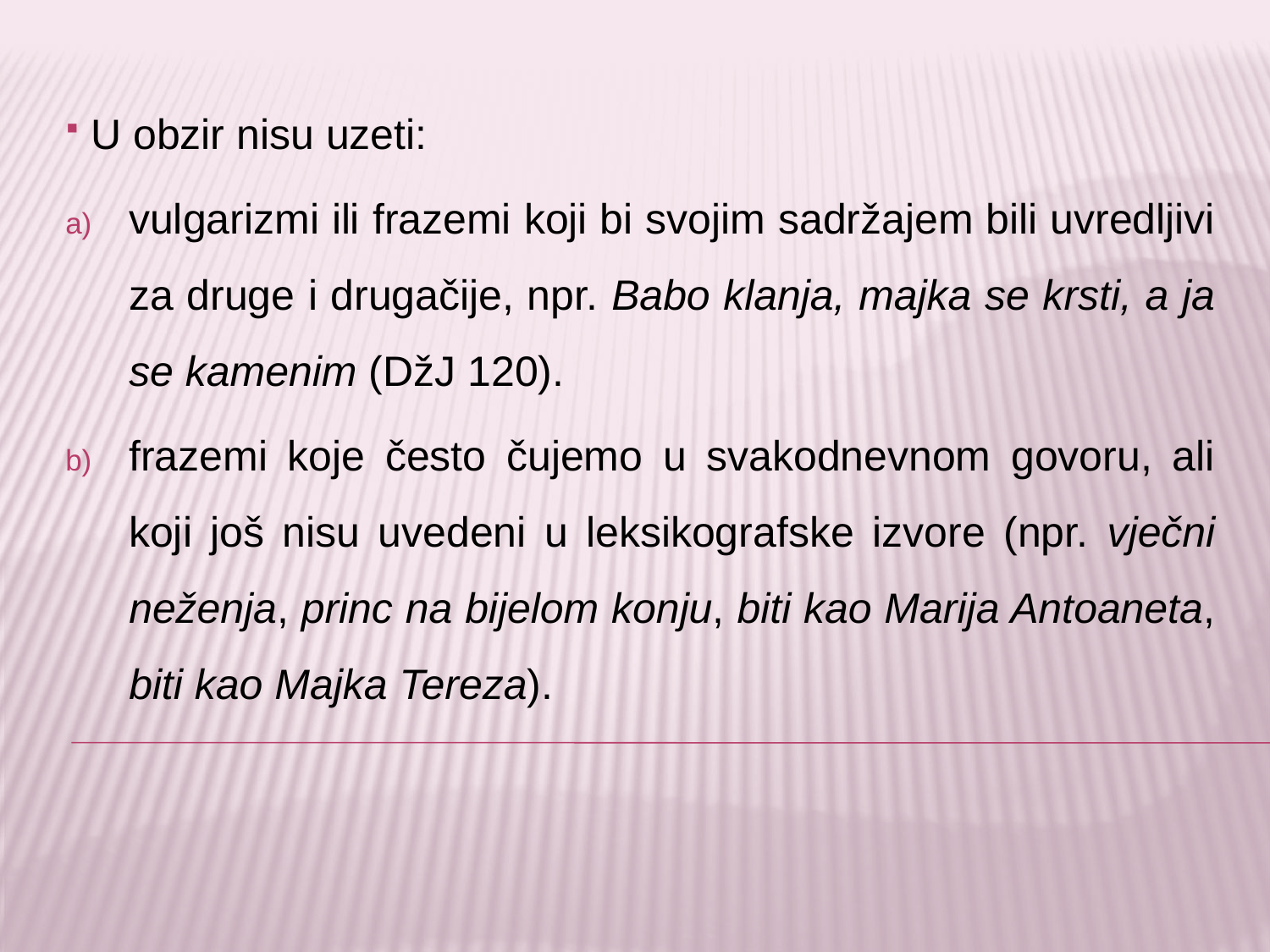

U obzir nisu uzeti:
vulgarizmi ili frazemi koji bi svojim sadržajem bili uvredljivi za druge i drugačije, npr. Babo klanja, majka se krsti, a ja se kamenim (DžJ 120).
frazemi koje često čujemo u svakodnevnom govoru, ali koji još nisu uvedeni u leksikografske izvore (npr. vječni neženja, princ na bijelom konju, biti kao Marija Antoaneta, biti kao Majka Tereza).